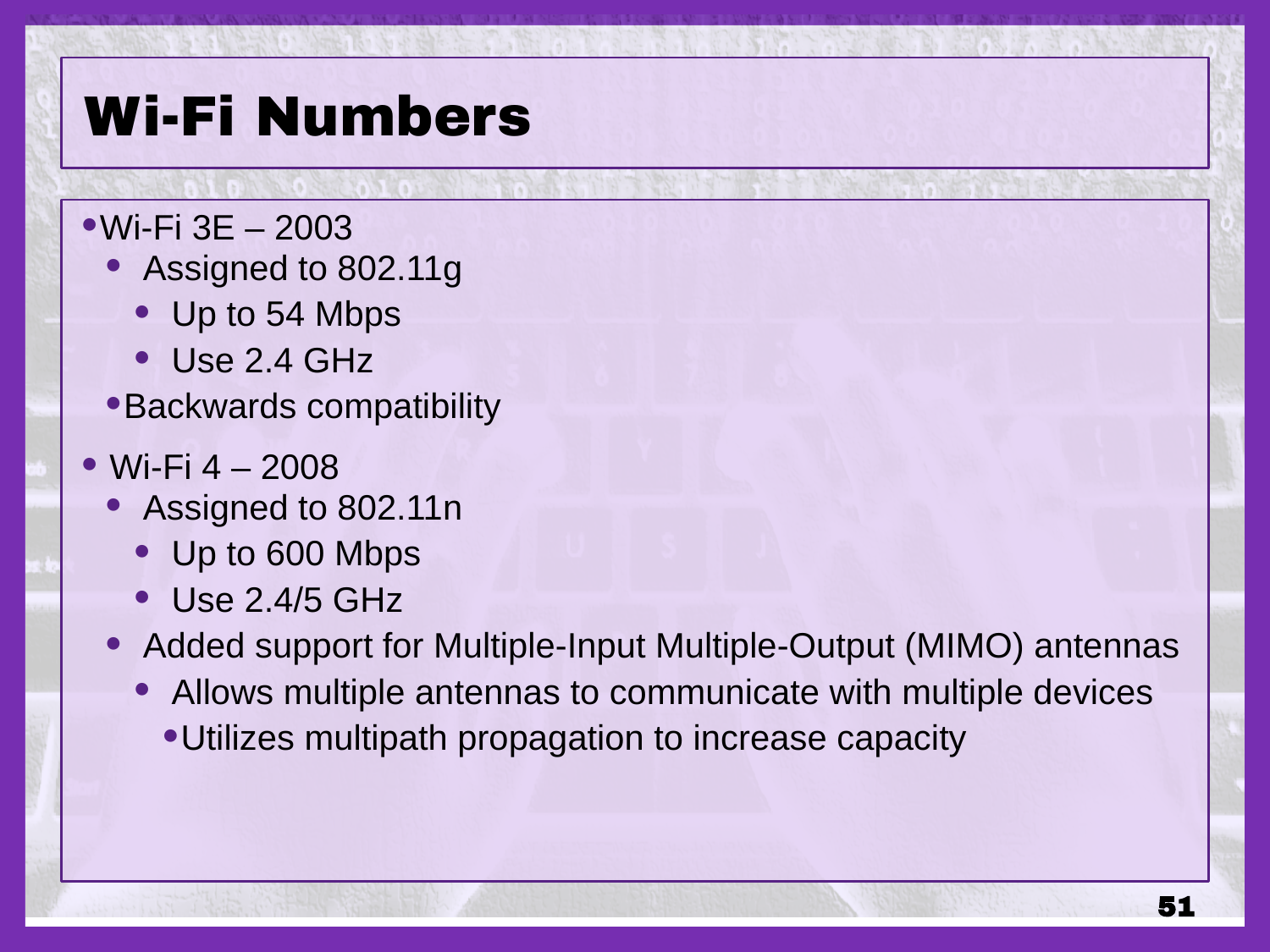

# Wi-Fi Numbers
Wi-Fi 3E – 2003
  Assigned to 802.11g
  Up to 54 Mbps
  Use 2.4 GHz
Backwards compatibility
 Wi-Fi 4 – 2008
  Assigned to 802.11n
  Up to 600 Mbps
  Use 2.4/5 GHz
  Added support for Multiple-Input Multiple-Output (MIMO) antennas
  Allows multiple antennas to communicate with multiple devices
Utilizes multipath propagation to increase capacity
51